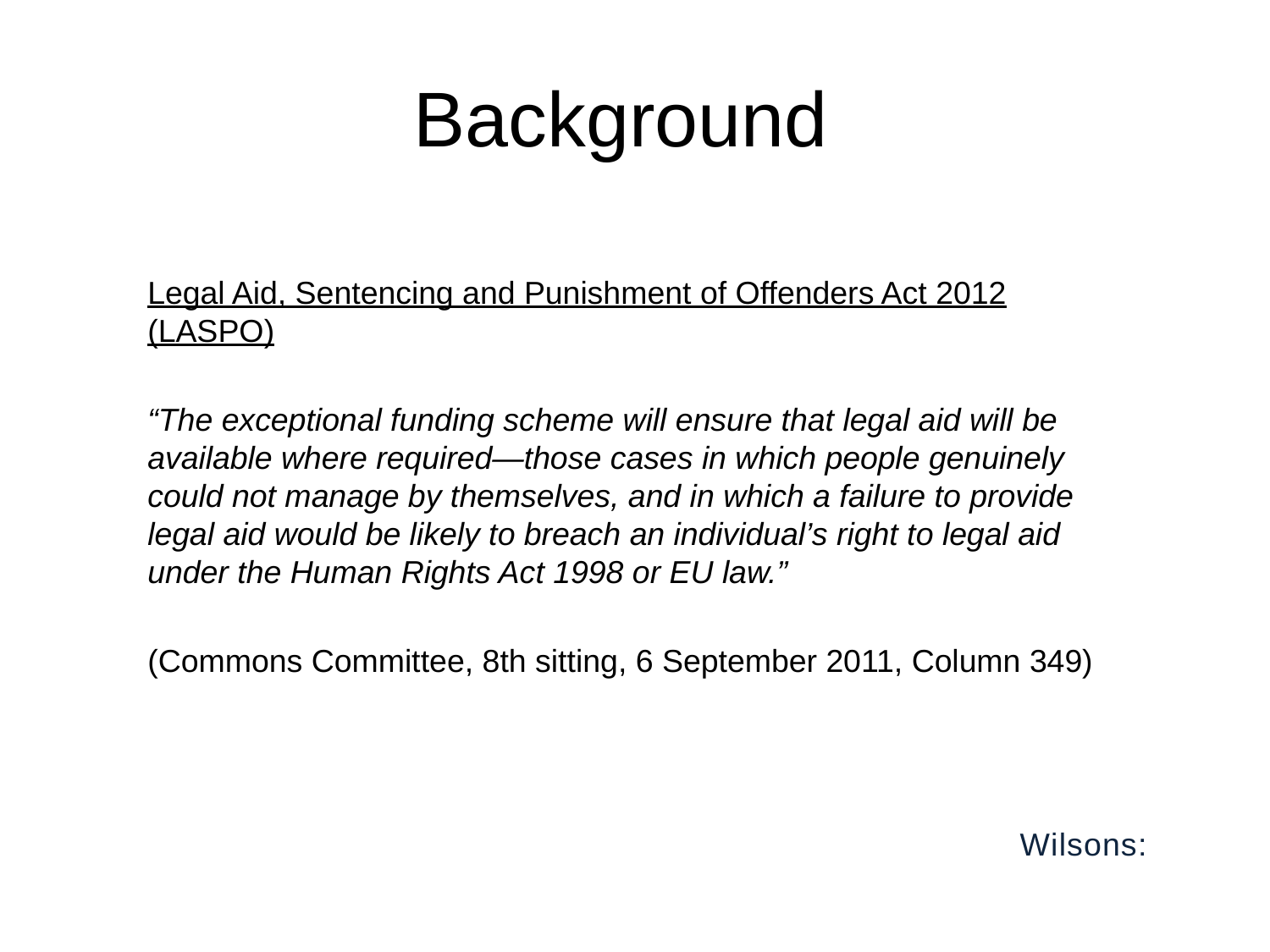

# Background
Legal Aid, Sentencing and Punishment of Offenders Act 2012 (LASPO)

“The exceptional funding scheme will ensure that legal aid will be available where required—those cases in which people genuinely could not manage by themselves, and in which a failure to provide legal aid would be likely to breach an individual’s right to legal aid under the Human Rights Act 1998 or EU law.”

(Commons Committee, 8th sitting, 6 September 2011, Column 349)
Wilsons: